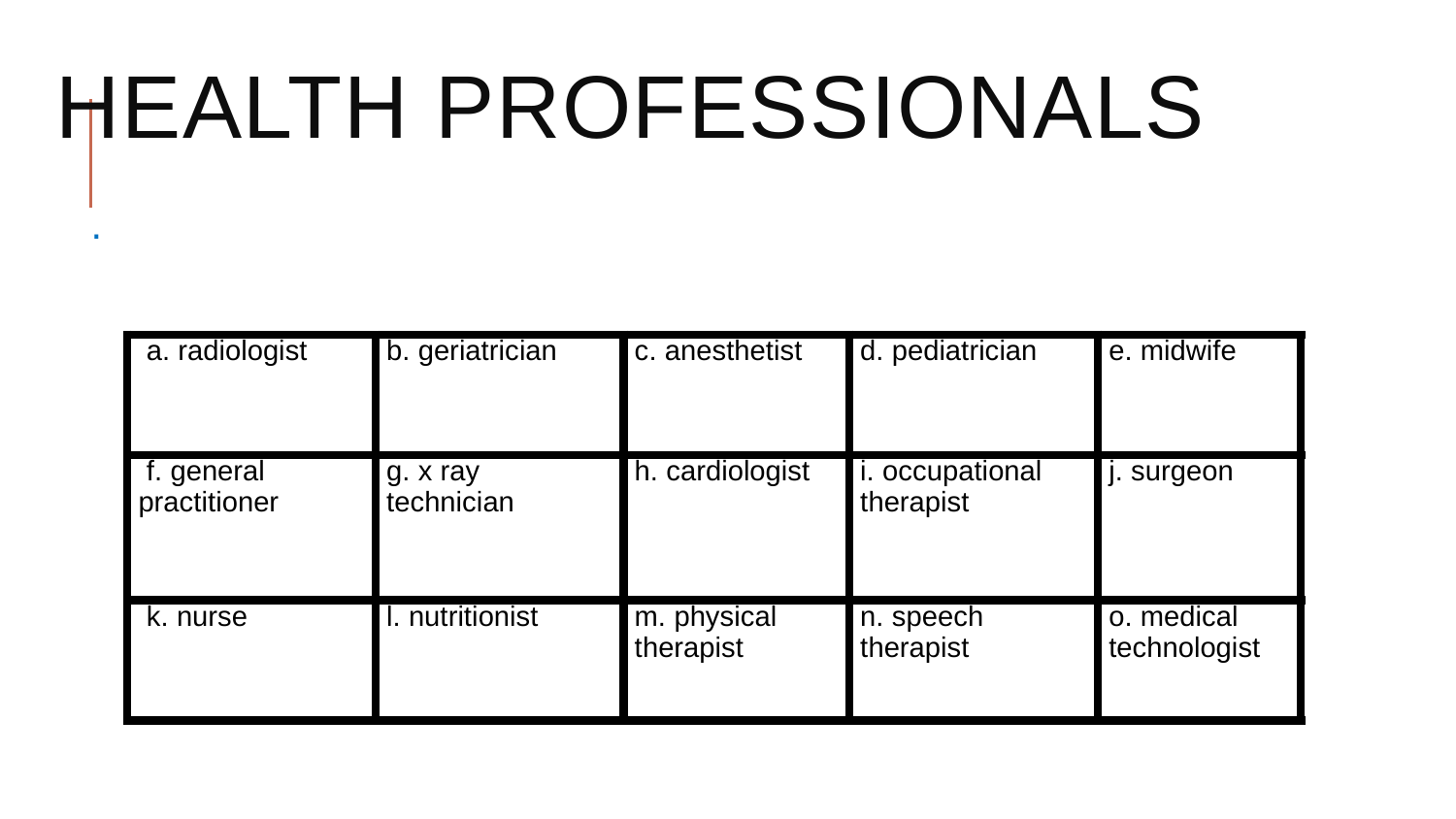

# Health professionals
.

| a. radiologist | b. geriatrician | c. anesthetist | d. pediatrician | e. midwife |
| --- | --- | --- | --- | --- |
| f. general practitioner | g. x ray technician | h. cardiologist | i. occupational therapist | j. surgeon |
| k. nurse | l. nutritionist | m. physical therapist | n. speech therapist | o. medical technologist |